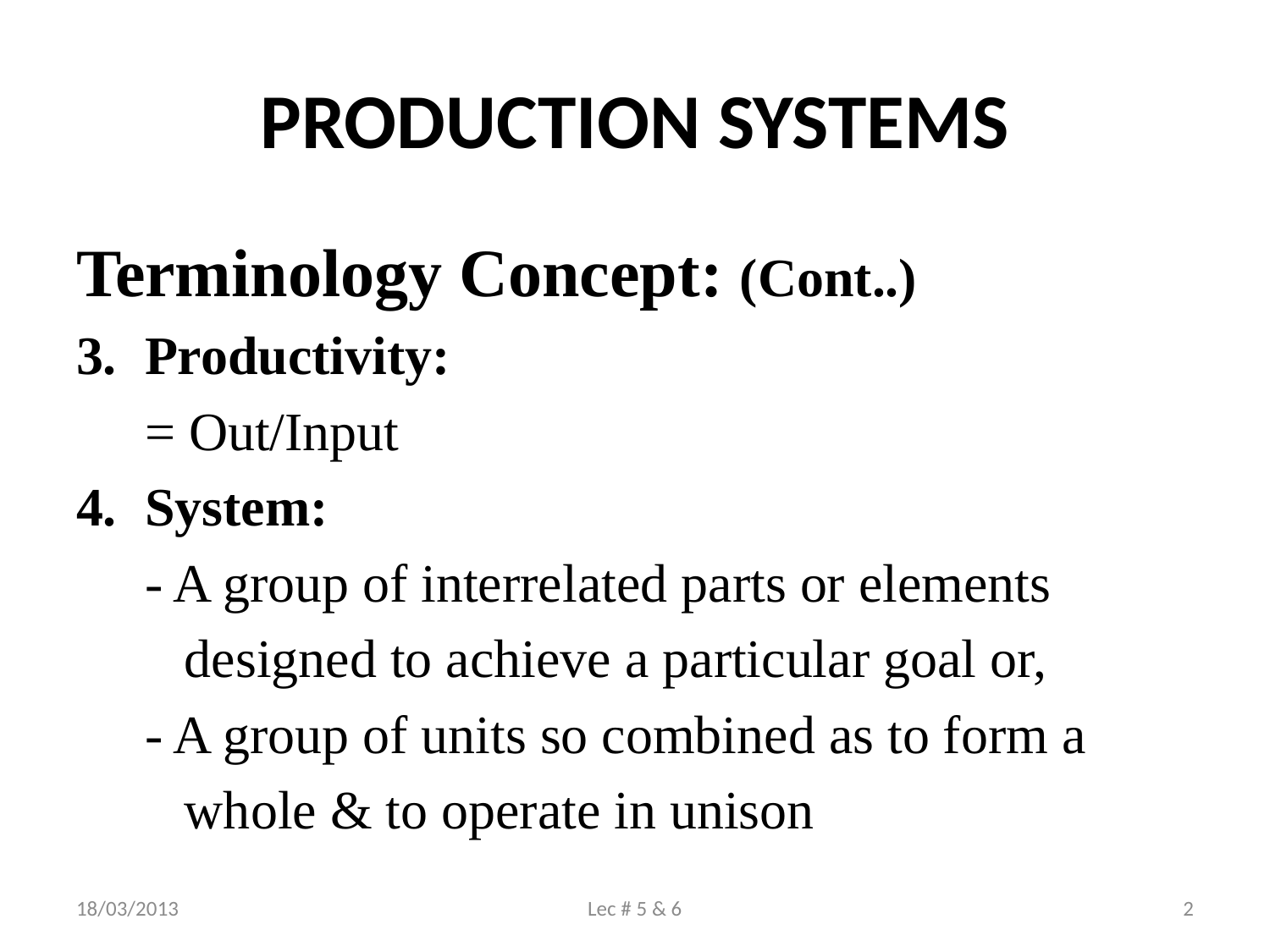

# PRODUCTION SYSTEMS
Terminology Concept: (Cont..)
Productivity:
	= Out/Input
System:
	- A group of interrelated parts or elements
        designed to achieve a particular goal or,
	- A group of units so combined as to form a
        whole & to operate in unison
18/03/2013
Lec # 5 & 6
2